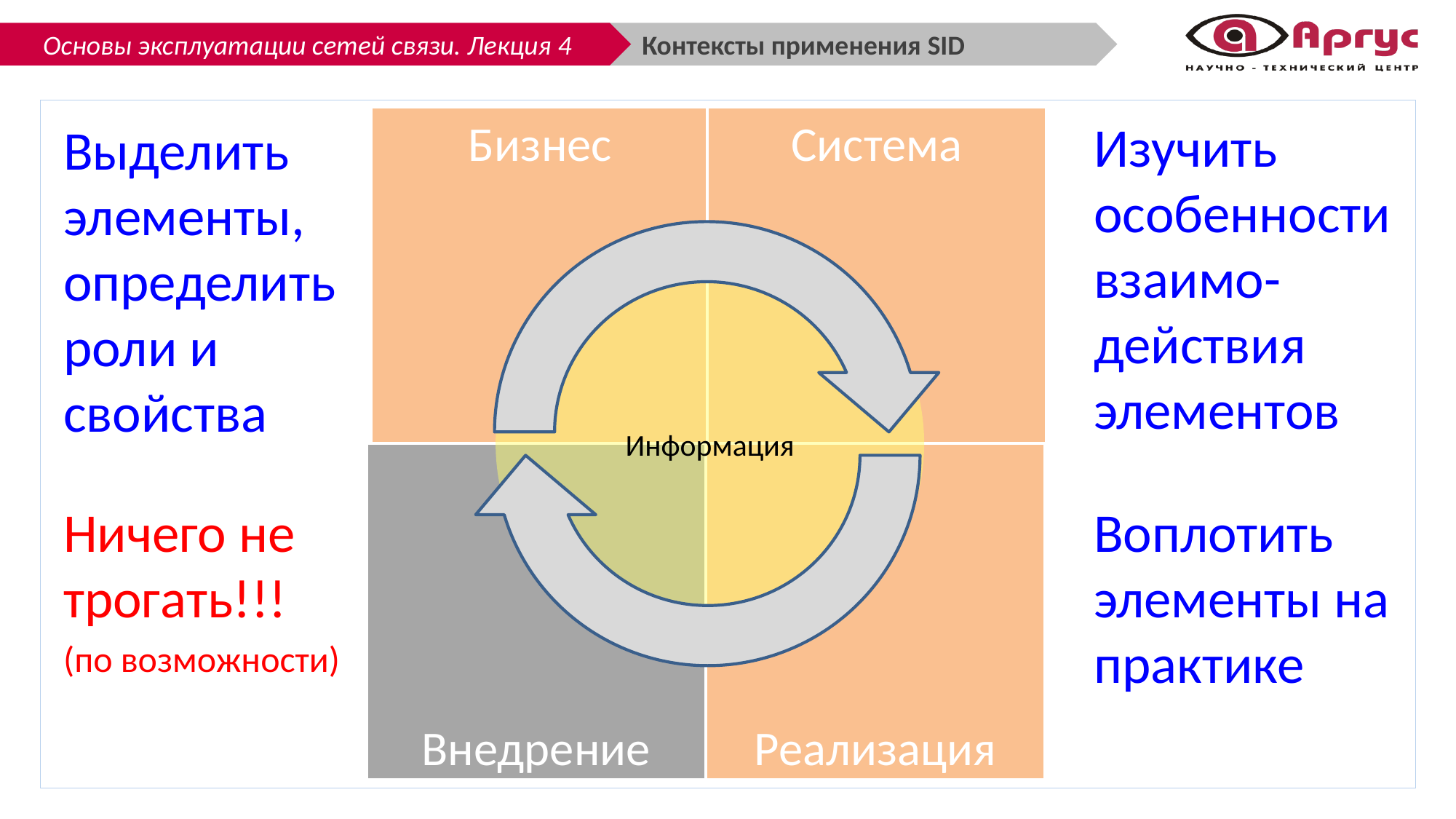

Контексты применения SID
Бизнес
Система
Изучить особенности взаимо-действия элементов

Выделить элементы, определить роли и свойства

Информация
Внедрение
Реализация
Ничего не трогать!!!
(по возможности)
Воплотить элементы на практике